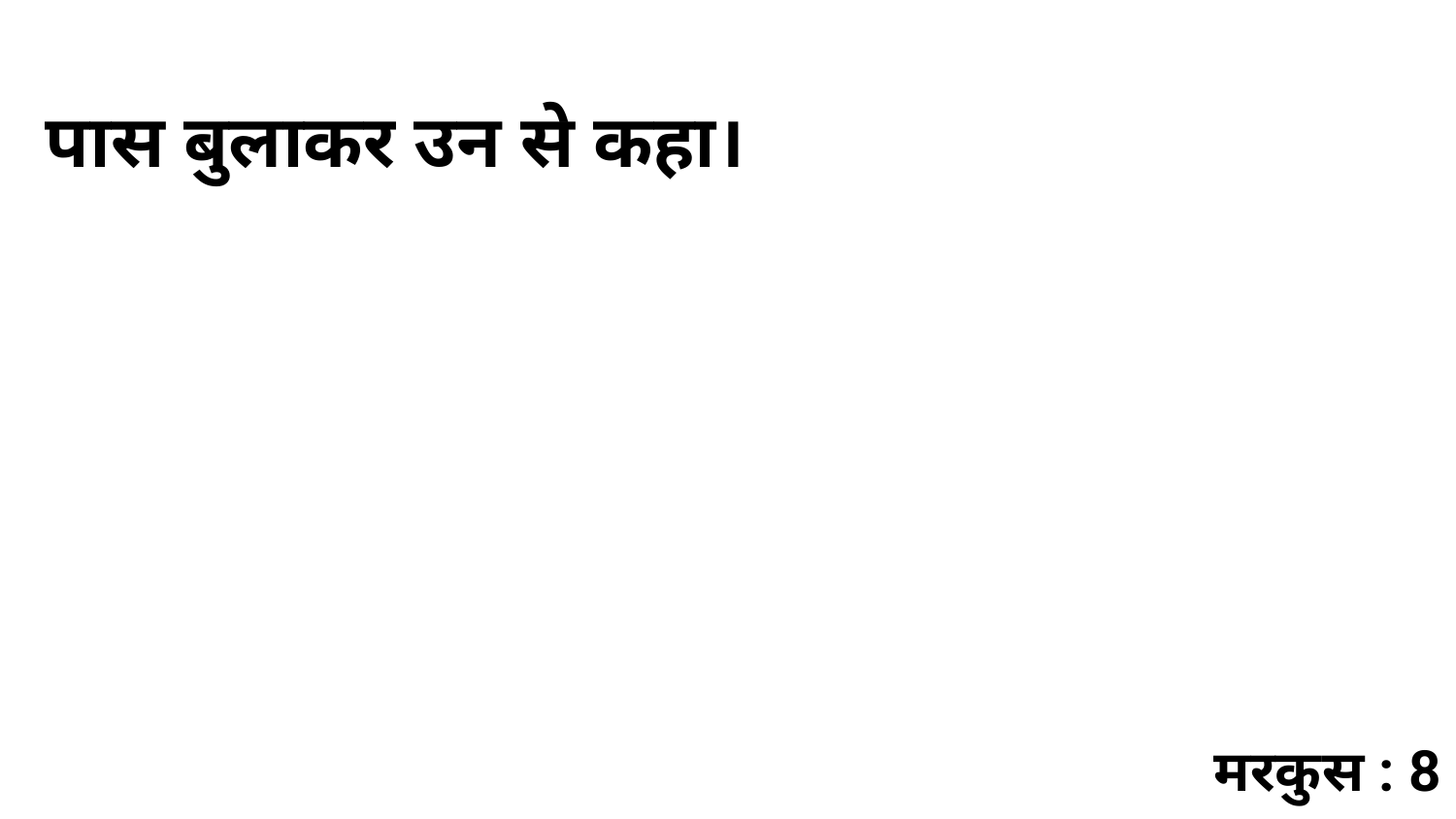

पास बुलाकर उन से कहा।
मरकुस : 8